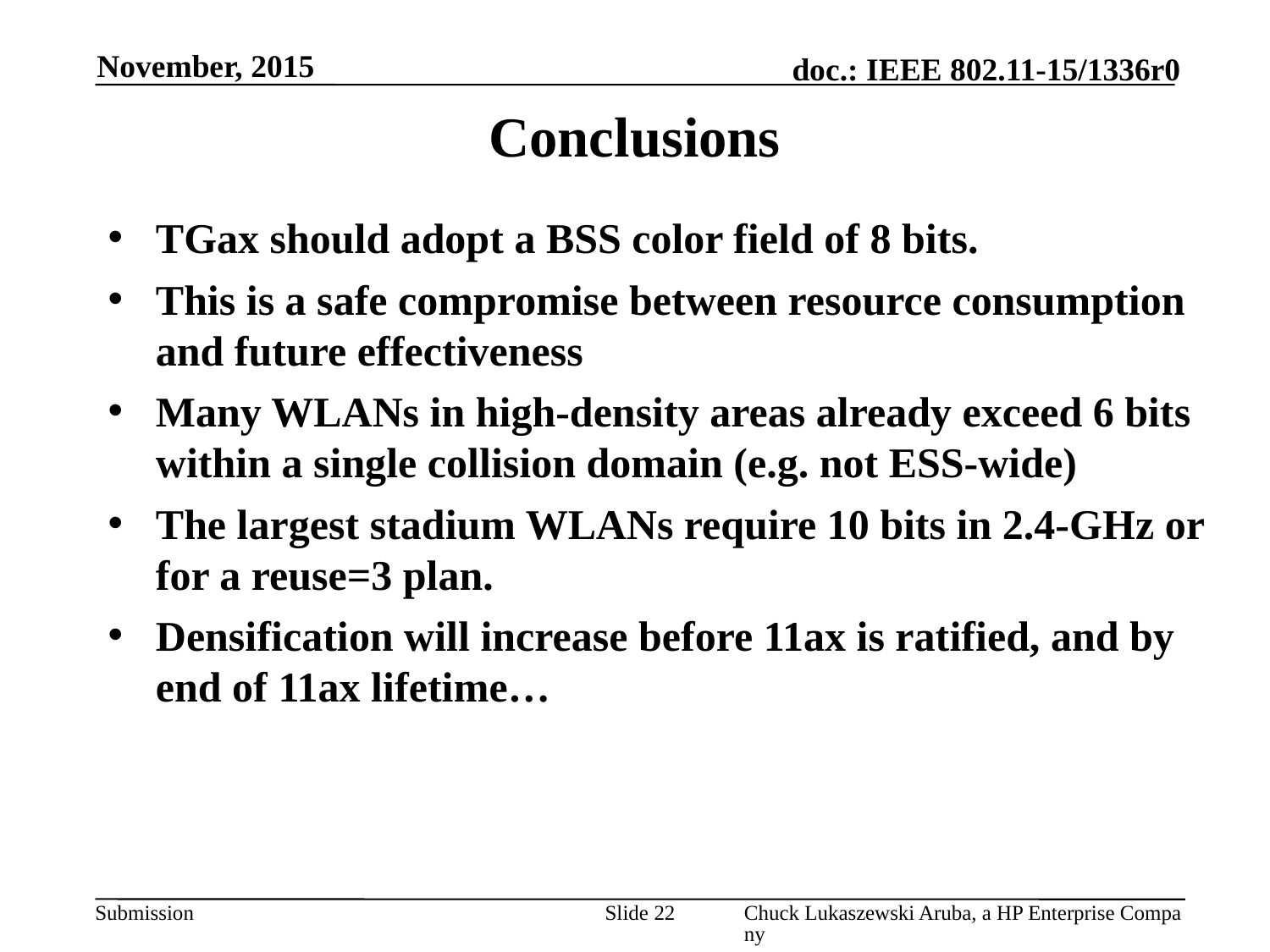

November, 2015
# Conclusions
TGax should adopt a BSS color field of 8 bits.
This is a safe compromise between resource consumption and future effectiveness
Many WLANs in high-density areas already exceed 6 bits within a single collision domain (e.g. not ESS-wide)
The largest stadium WLANs require 10 bits in 2.4-GHz or for a reuse=3 plan.
Densification will increase before 11ax is ratified, and by end of 11ax lifetime…

Slide 22
Chuck Lukaszewski Aruba, a HP Enterprise Company